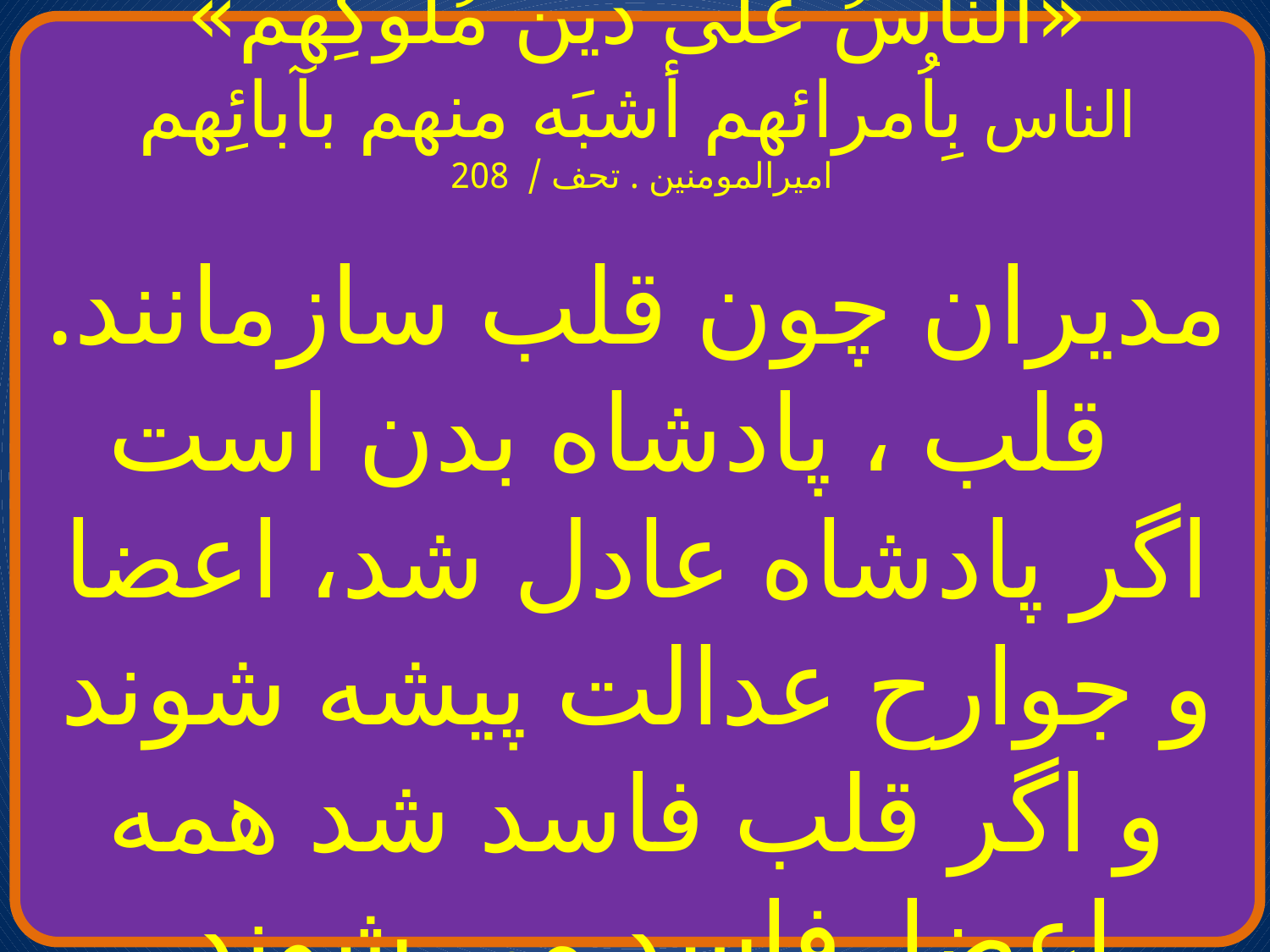

«النّاسُ على دين مُلوكِهم»
الناس بِاُمرائهم أشبَه منهم بآبائِهم
امیرالمومنین . تحف /  208

مدیران چون قلب سازمانند.
  قلب ، پادشاه بدن است اگر پادشاه عادل شد، اعضا و جوارح عدالت پيشه شوند و اگر قلب فاسد شد همه اعضا  فاسد می شوند.